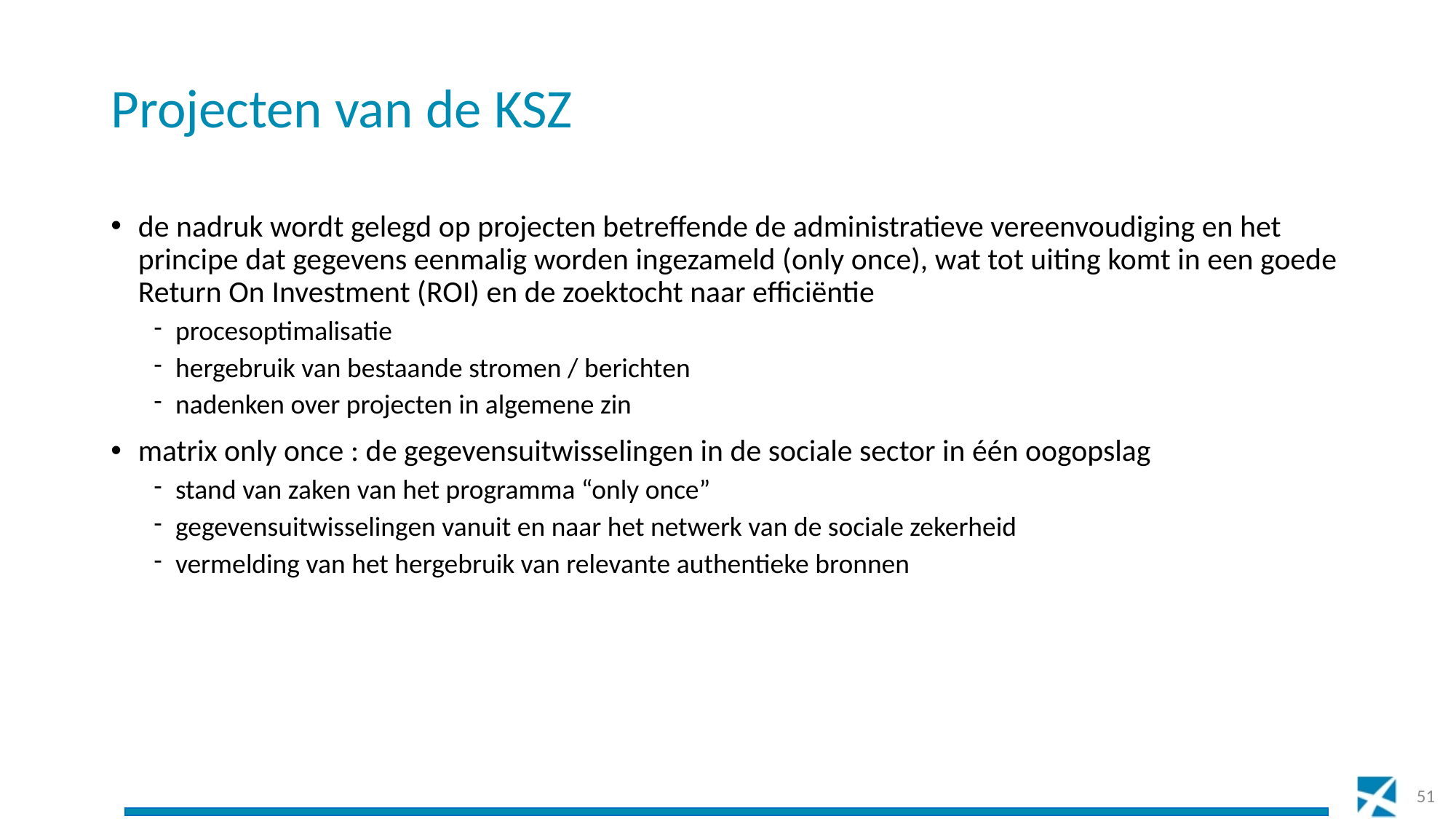

# Projecten van de KSZ
de nadruk wordt gelegd op projecten betreffende de administratieve vereenvoudiging en het principe dat gegevens eenmalig worden ingezameld (only once), wat tot uiting komt in een goede Return On Investment (ROI) en de zoektocht naar efficiëntie
procesoptimalisatie
hergebruik van bestaande stromen / berichten
nadenken over projecten in algemene zin
matrix only once : de gegevensuitwisselingen in de sociale sector in één oogopslag
stand van zaken van het programma “only once”
gegevensuitwisselingen vanuit en naar het netwerk van de sociale zekerheid
vermelding van het hergebruik van relevante authentieke bronnen